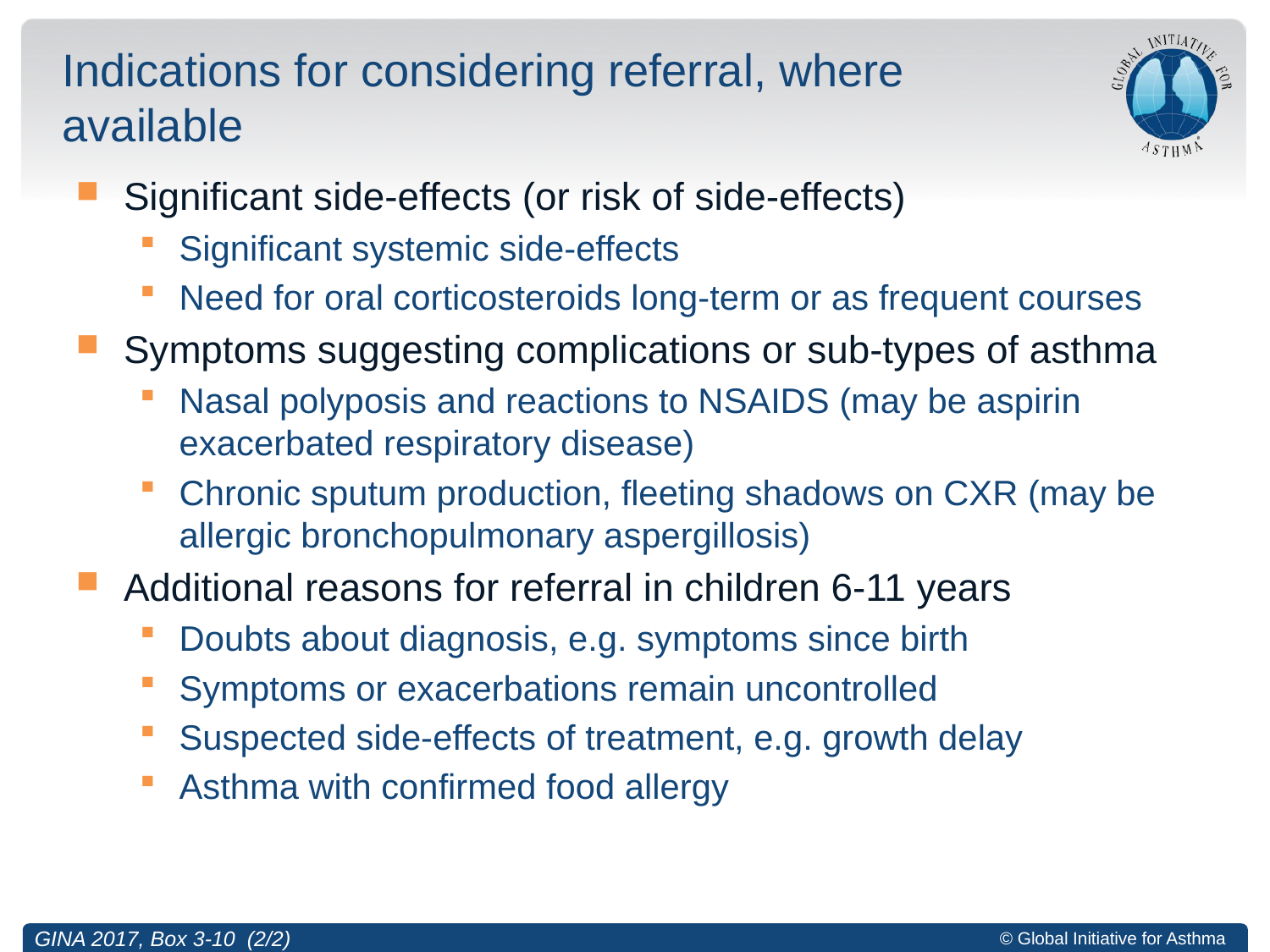

# Indications for considering referral, where available
Significant side-effects (or risk of side-effects)
Significant systemic side-effects
Need for oral corticosteroids long-term or as frequent courses
Symptoms suggesting complications or sub-types of asthma
Nasal polyposis and reactions to NSAIDS (may be aspirin exacerbated respiratory disease)
Chronic sputum production, fleeting shadows on CXR (may be allergic bronchopulmonary aspergillosis)
Additional reasons for referral in children 6-11 years
Doubts about diagnosis, e.g. symptoms since birth
Symptoms or exacerbations remain uncontrolled
Suspected side-effects of treatment, e.g. growth delay
Asthma with confirmed food allergy

GINA 2017, Box 3-10  (2/2)